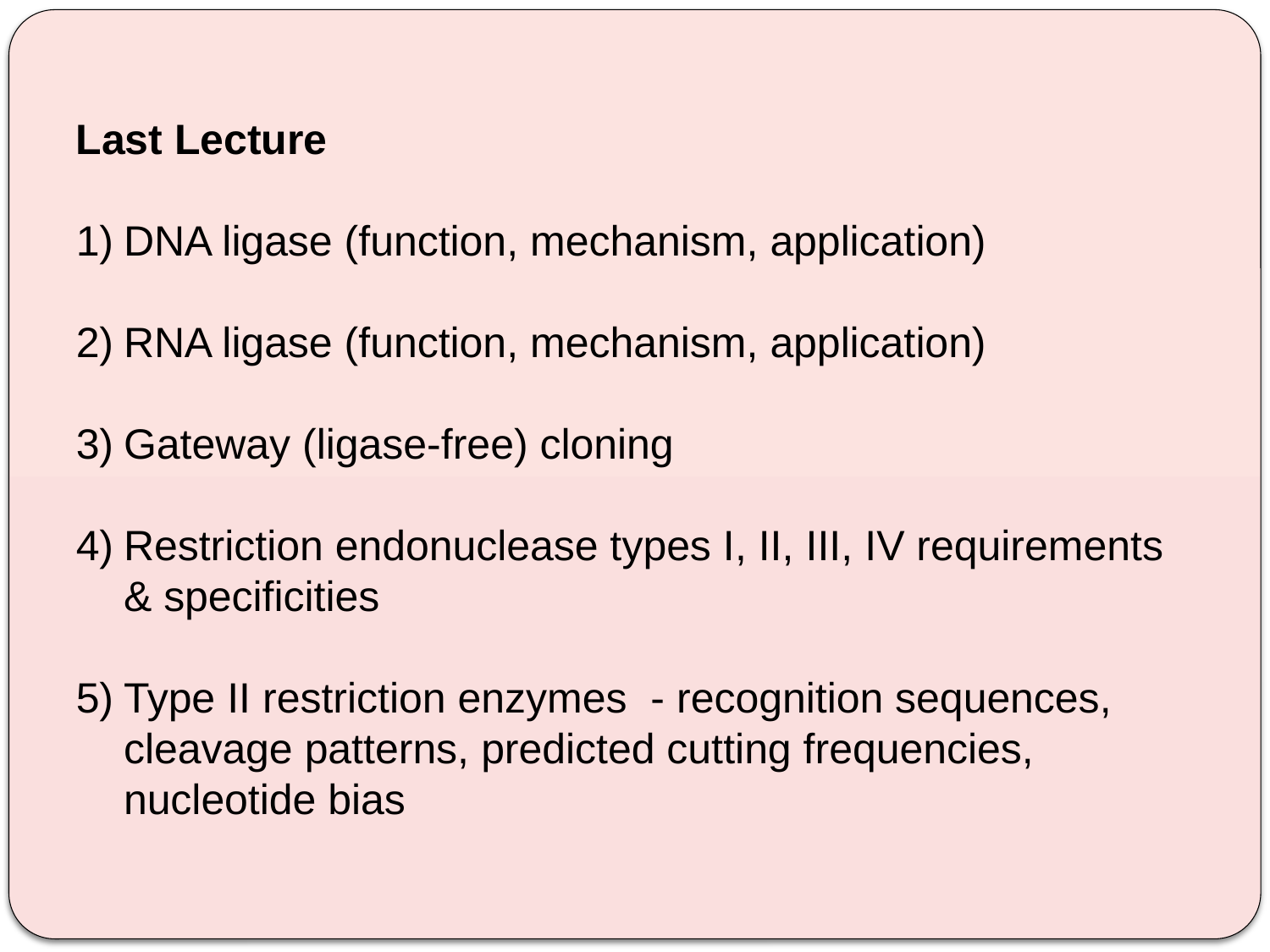

Last Lecture

DNA ligase (function, mechanism, application)

RNA ligase (function, mechanism, application)

Gateway (ligase-free) cloning

Restriction endonuclease types I, II, III, IV requirements & specificities

Type II restriction enzymes  - recognition sequences, cleavage patterns, predicted cutting frequencies, nucleotide bias